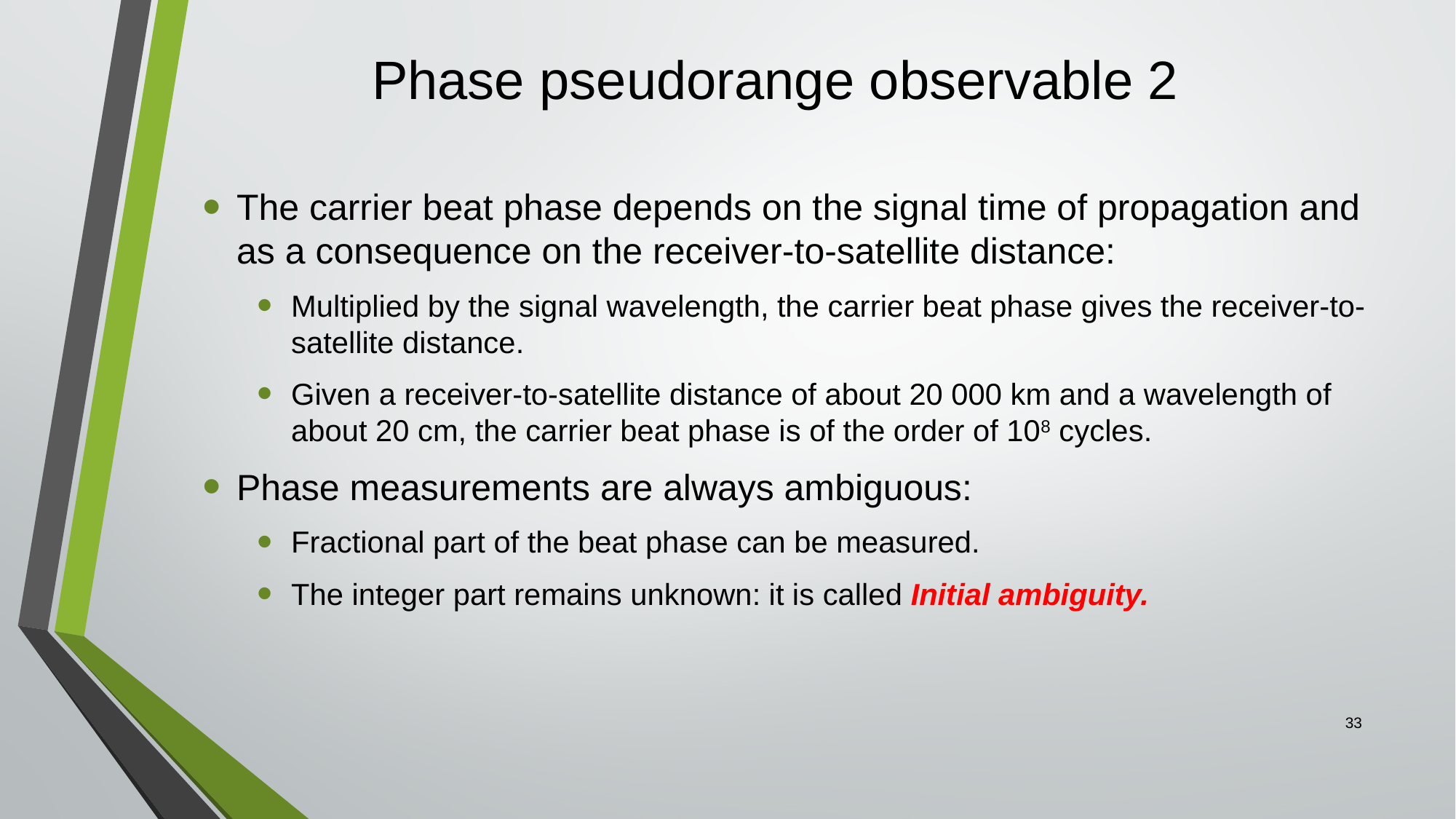

# Phase pseudorange observable 2
The carrier beat phase depends on the signal time of propagation and as a consequence on the receiver-to-satellite distance:
Multiplied by the signal wavelength, the carrier beat phase gives the receiver-to-satellite distance.
Given a receiver-to-satellite distance of about 20 000 km and a wavelength of about 20 cm, the carrier beat phase is of the order of 108 cycles.
Phase measurements are always ambiguous:
Fractional part of the beat phase can be measured.
The integer part remains unknown: it is called Initial ambiguity.
33